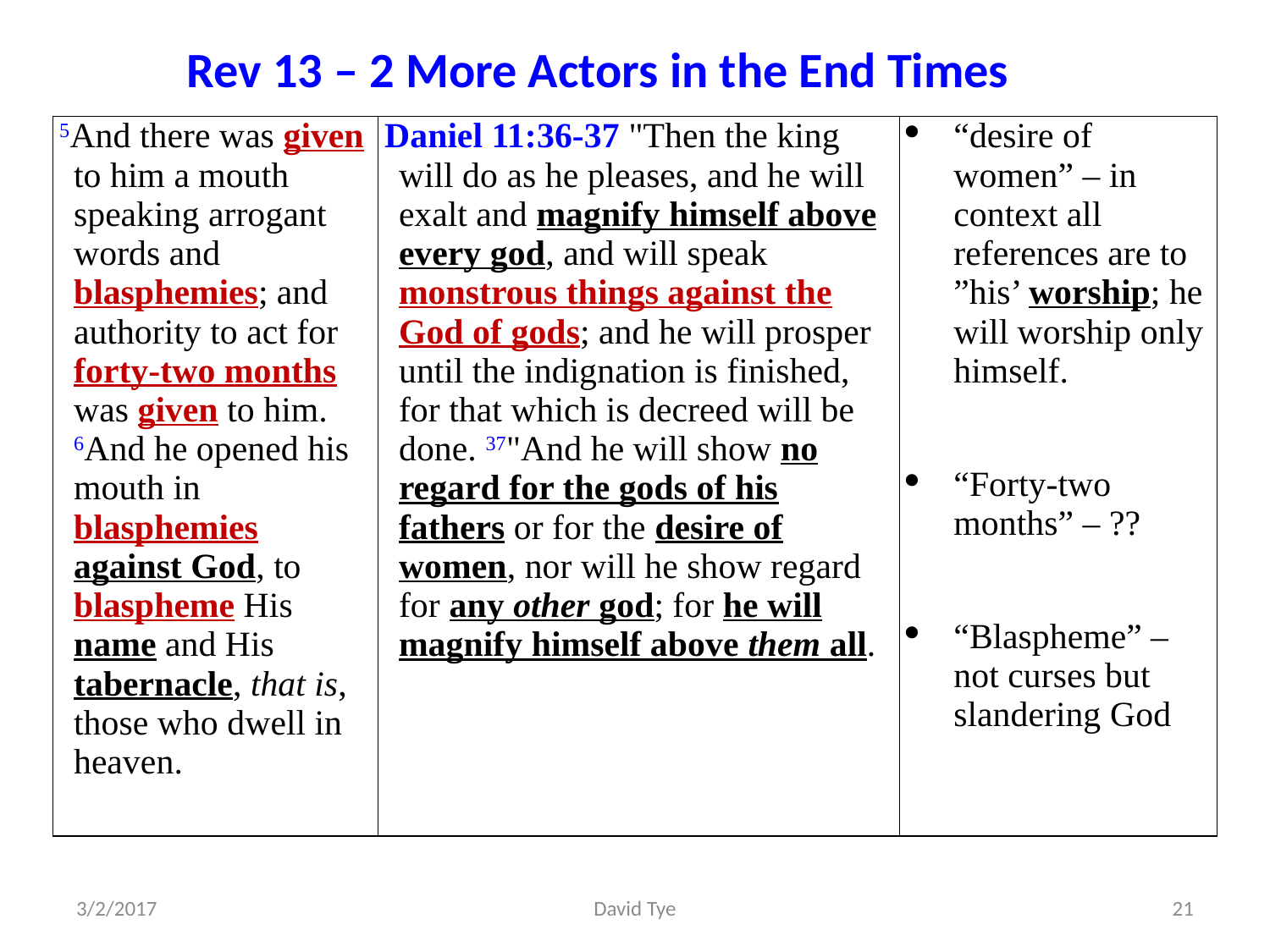

Rev 13 – 2 More Actors in the End Times
| 5And there was given to him a mouth speaking arrogant words and blasphemies; and authority to act for forty-two months was given to him. 6And he opened his mouth in blasphemies against God, to blaspheme His name and His tabernacle, that is, those who dwell in heaven. | Daniel 11:36-37 "Then the king will do as he pleases, and he will exalt and magnify himself above every god, and will speak monstrous things against the God of gods; and he will prosper until the indignation is finished, for that which is decreed will be done. 37"And he will show no regard for the gods of his fathers or for the desire of women, nor will he show regard for any other god; for he will magnify himself above them all. | “desire of women” – in context all references are to ”his’ worship; he will worship only himself. “Forty-two months” – ?? “Blaspheme” – not curses but slandering God |
| --- | --- | --- |
3/2/2017
David Tye
21